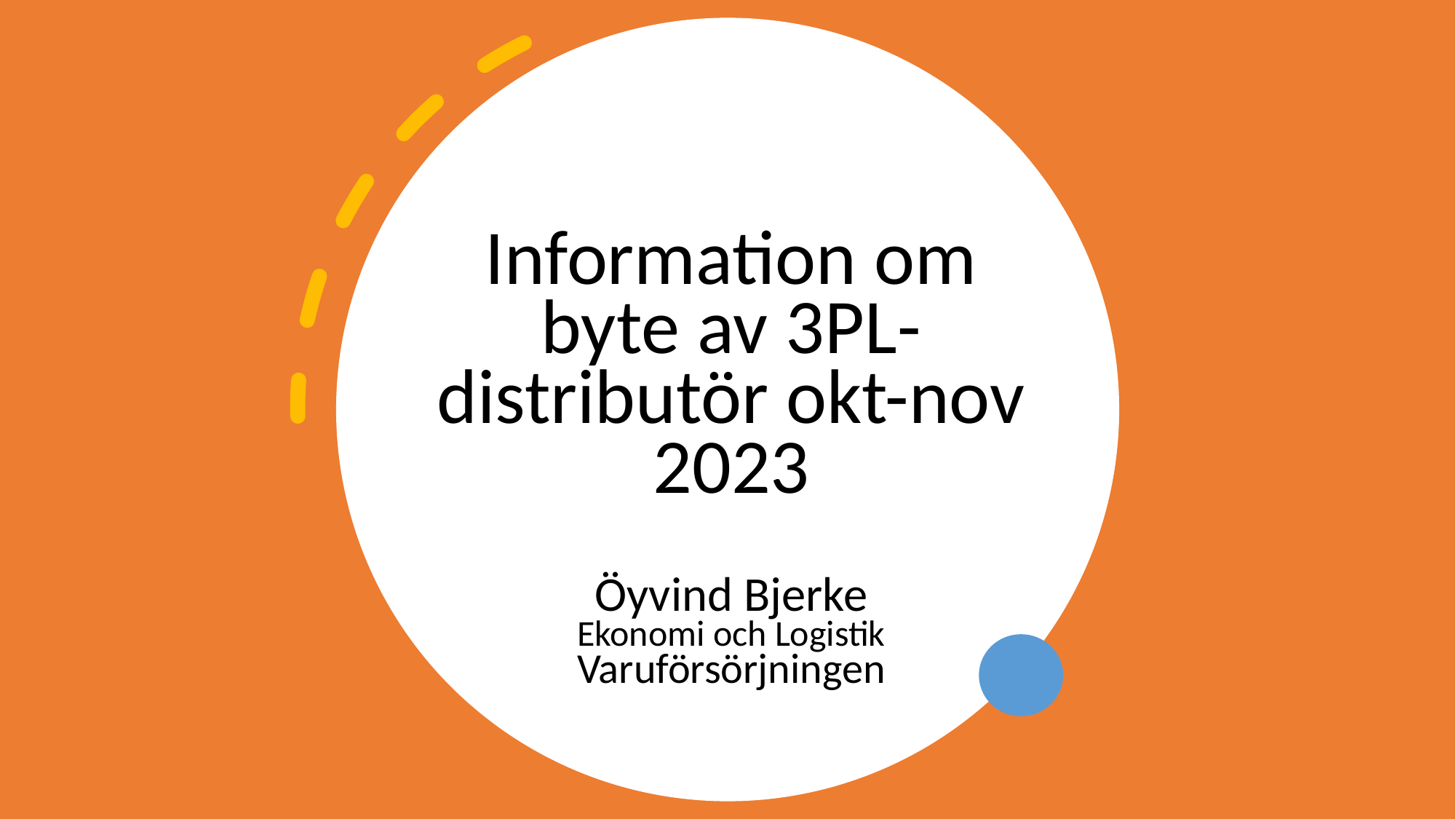

# Information om byte av 3PL-distributör okt-nov 2023 Öyvind Bjerke Ekonomi och Logistik Varuförsörjningen